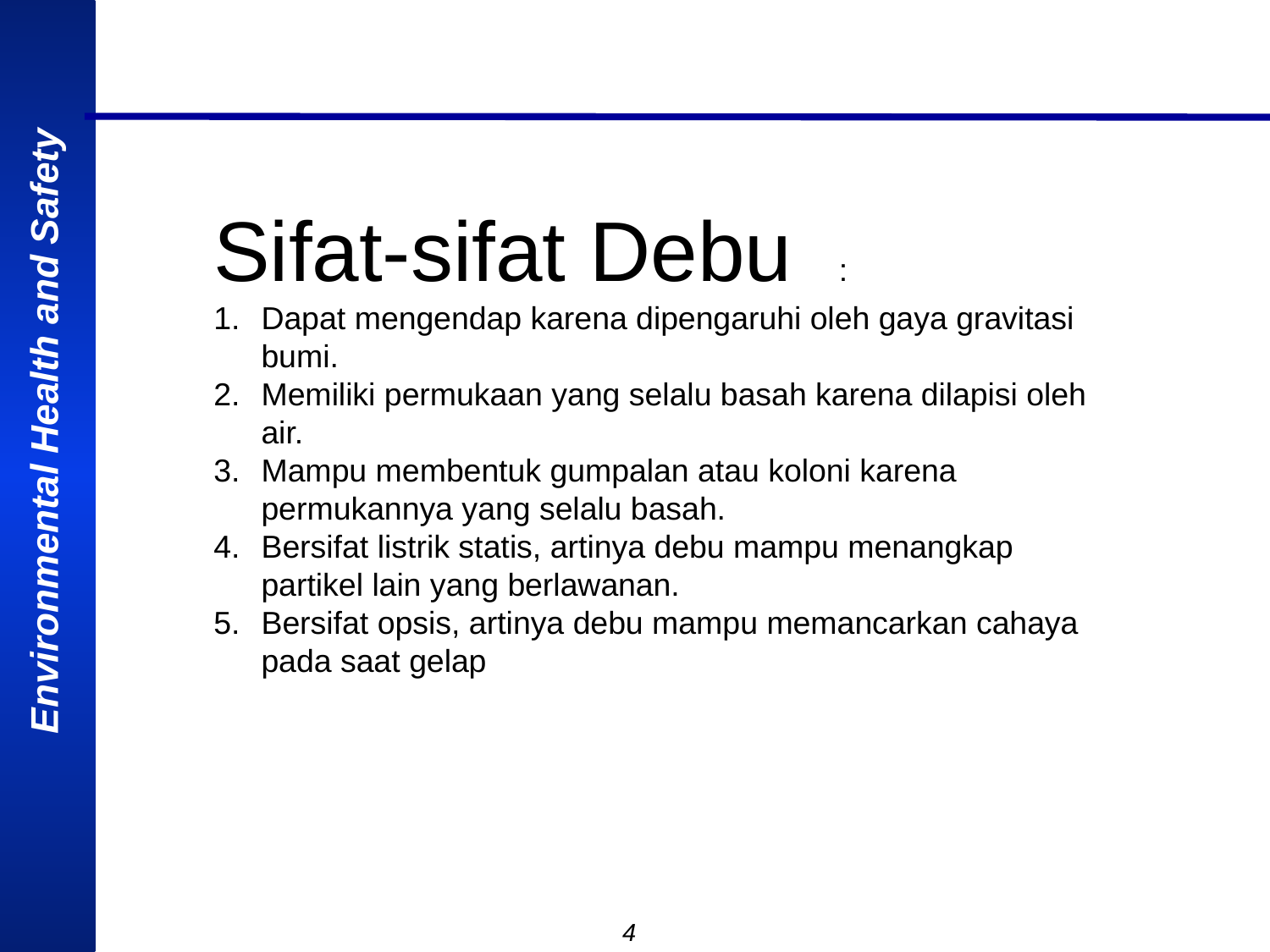

Sifat-sifat Debu  :
Dapat mengendap karena dipengaruhi oleh gaya gravitasi bumi.
Memiliki permukaan yang selalu basah karena dilapisi oleh air.
Mampu membentuk gumpalan atau koloni karena permukannya yang selalu basah.
Bersifat listrik statis, artinya debu mampu menangkap partikel lain yang berlawanan.
Bersifat opsis, artinya debu mampu memancarkan cahaya pada saat gelap